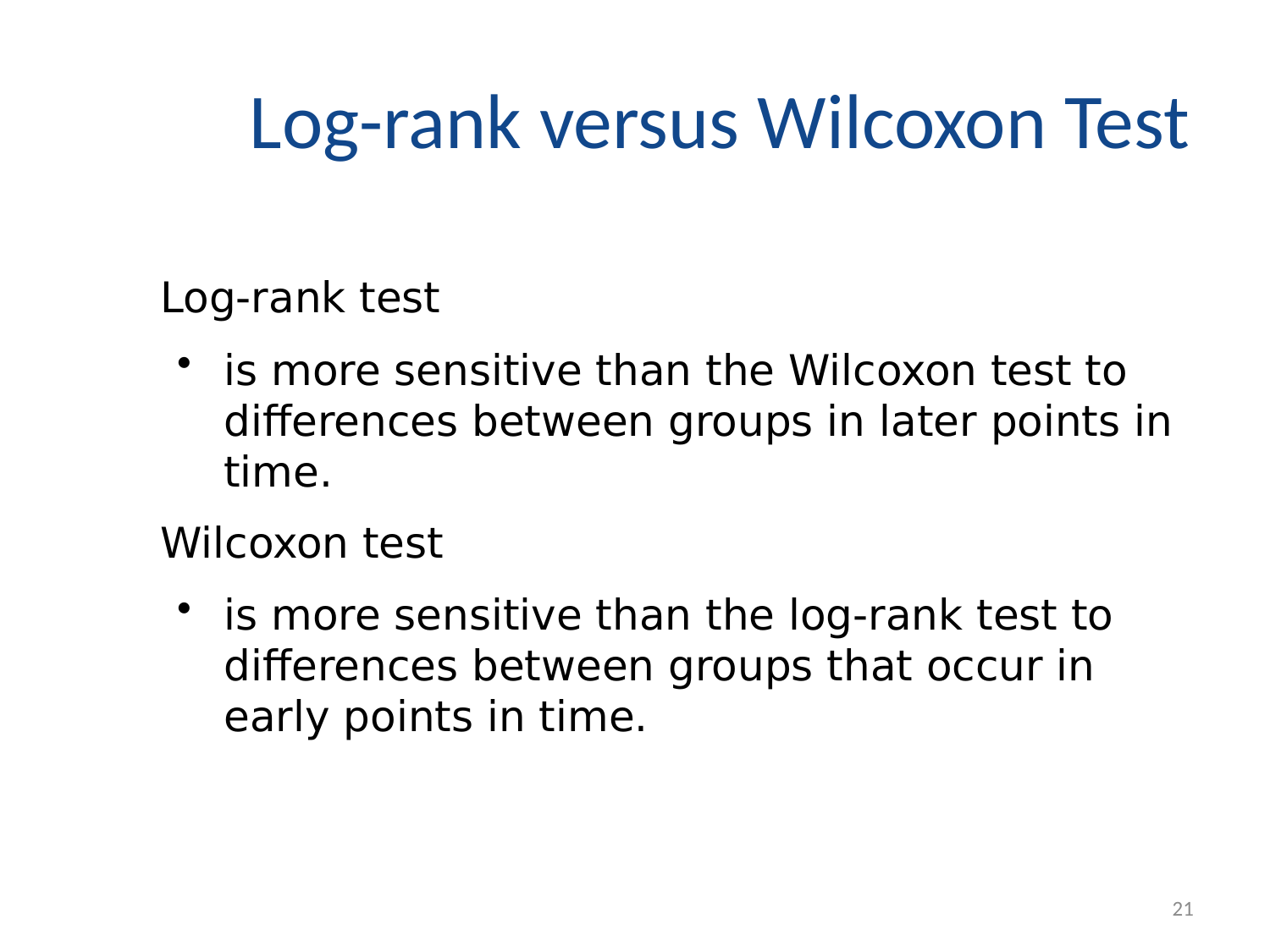

# Log-rank versus Wilcoxon Test
Log-rank test
is more sensitive than the Wilcoxon test to differences between groups in later points in time.
Wilcoxon test
is more sensitive than the log-rank test to differences between groups that occur in early points in time.
21